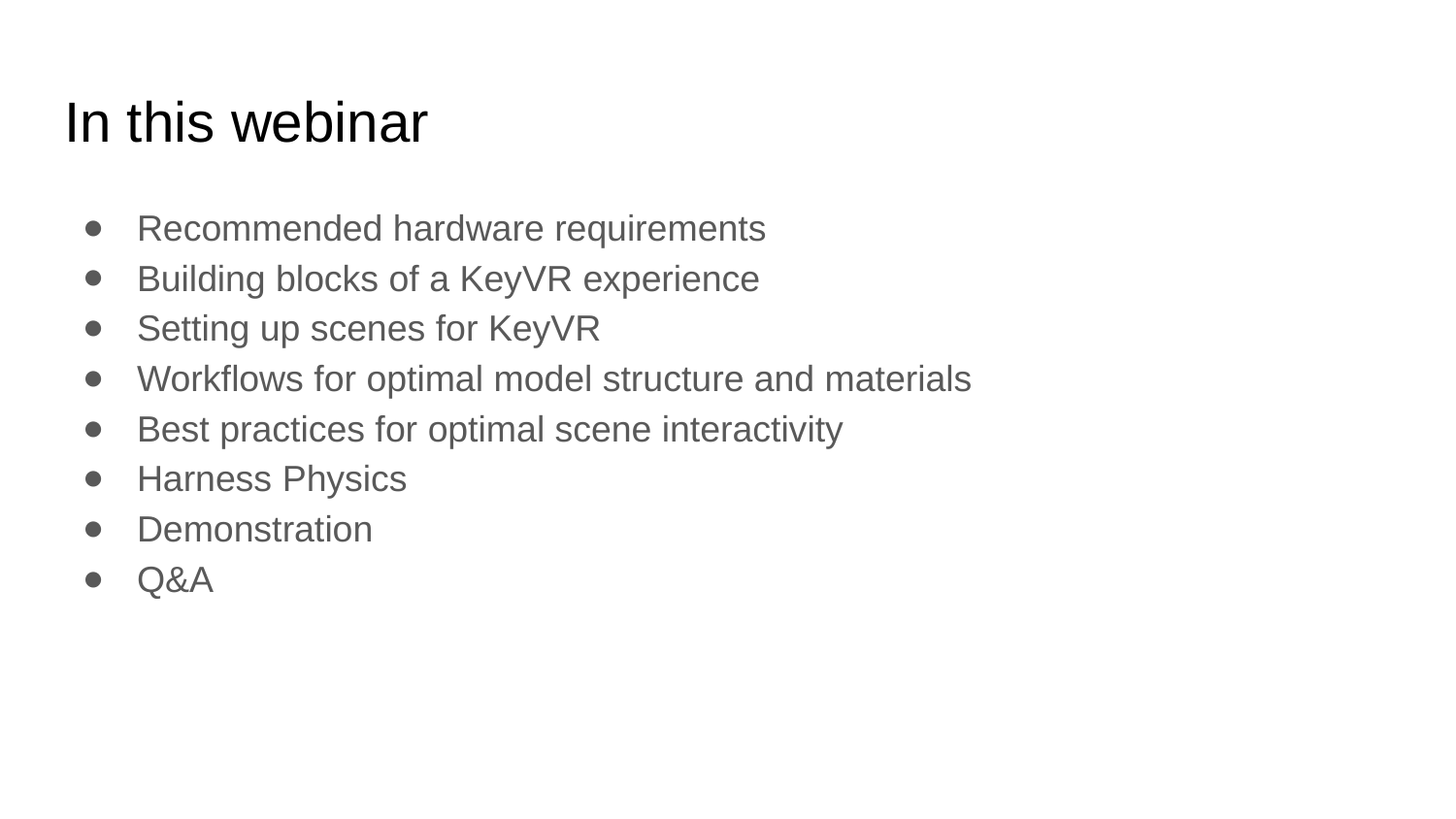

# In this webinar
Recommended hardware requirements
Building blocks of a KeyVR experience
Setting up scenes for KeyVR
Workflows for optimal model structure and materials
Best practices for optimal scene interactivity
Harness Physics
Demonstration
Q&A